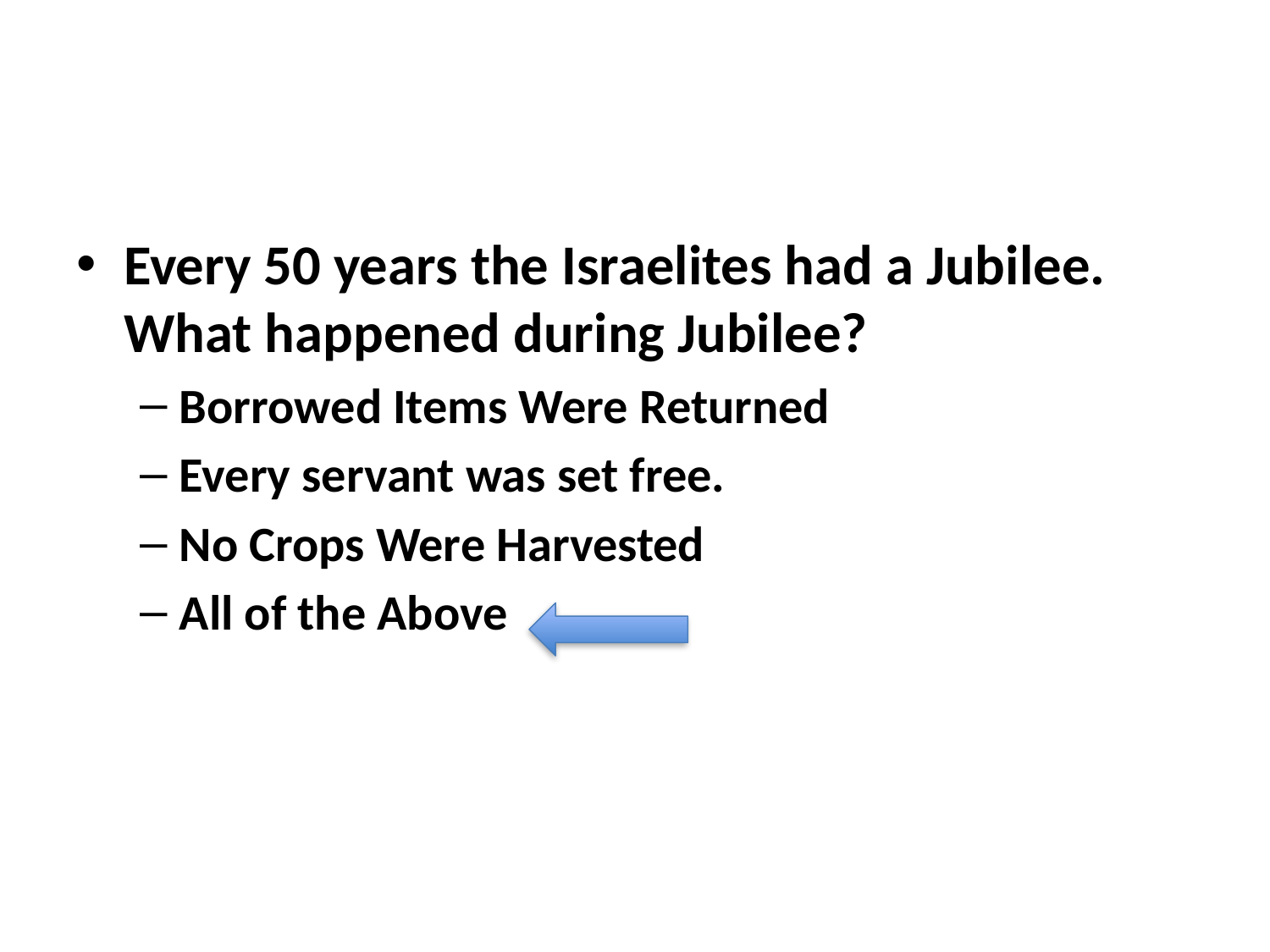

#
Every 50 years the Israelites had a Jubilee. What happened during Jubilee?
Borrowed Items Were Returned
Every servant was set free.
No Crops Were Harvested
All of the Above